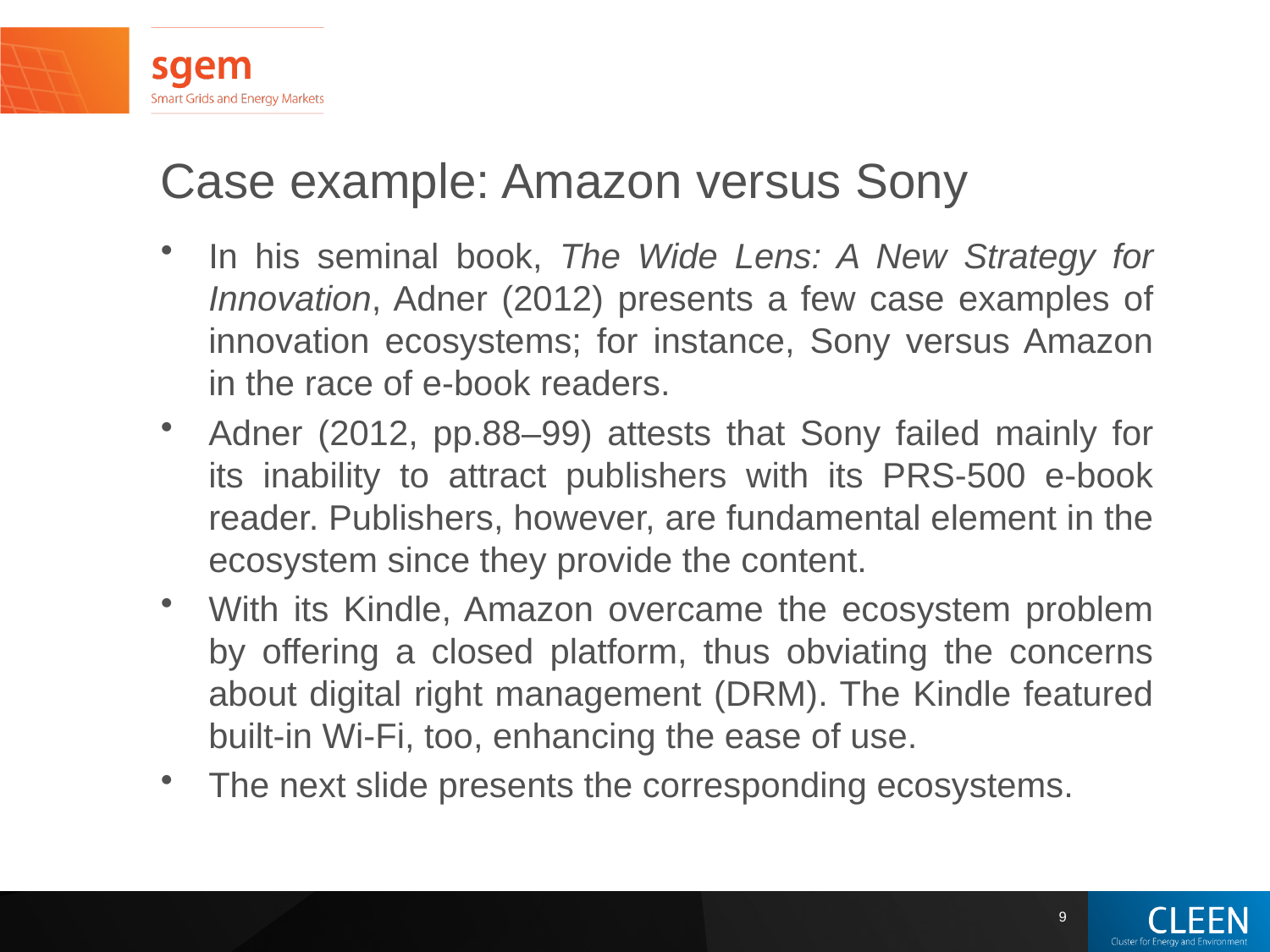

# Case example: Amazon versus Sony
In his seminal book, The Wide Lens: A New Strategy for Innovation, Adner (2012) presents a few case examples of innovation ecosystems; for instance, Sony versus Amazon in the race of e-book readers.
Adner (2012, pp.88–99) attests that Sony failed mainly for its inability to attract publishers with its PRS-500 e-book reader. Publishers, however, are fundamental element in the ecosystem since they provide the content.
With its Kindle, Amazon overcame the ecosystem problem by offering a closed platform, thus obviating the concerns about digital right management (DRM). The Kindle featured built-in Wi-Fi, too, enhancing the ease of use.
The next slide presents the corresponding ecosystems.
9